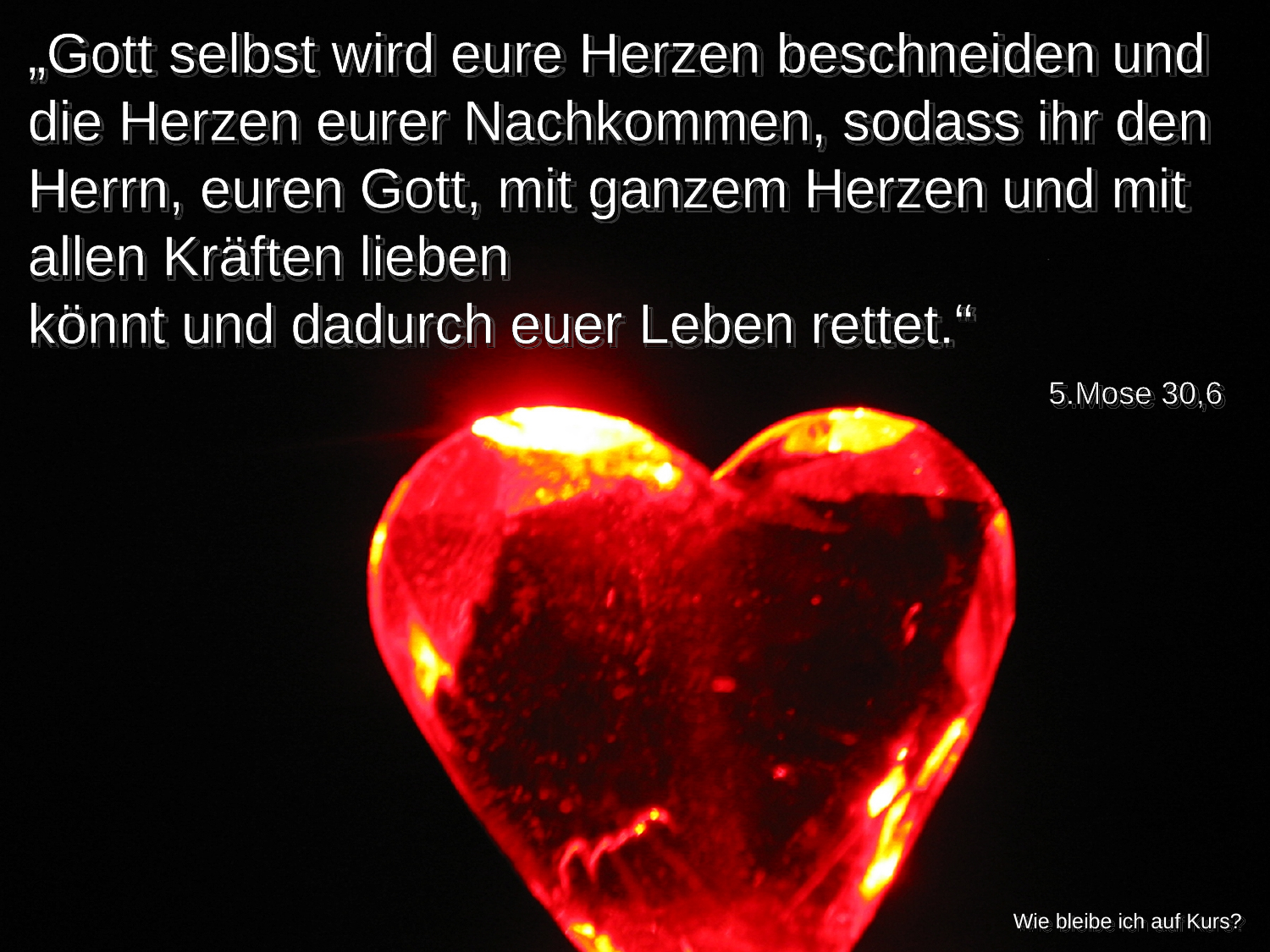

„Gott selbst wird eure Herzen beschneiden und die Herzen eurer Nachkommen, sodass ihr den Herrn, euren Gott, mit ganzem Herzen und mit allen Kräften lieben
könnt und dadurch euer Leben rettet.“
5.Mose 30,6
Wie bleibe ich auf Kurs?